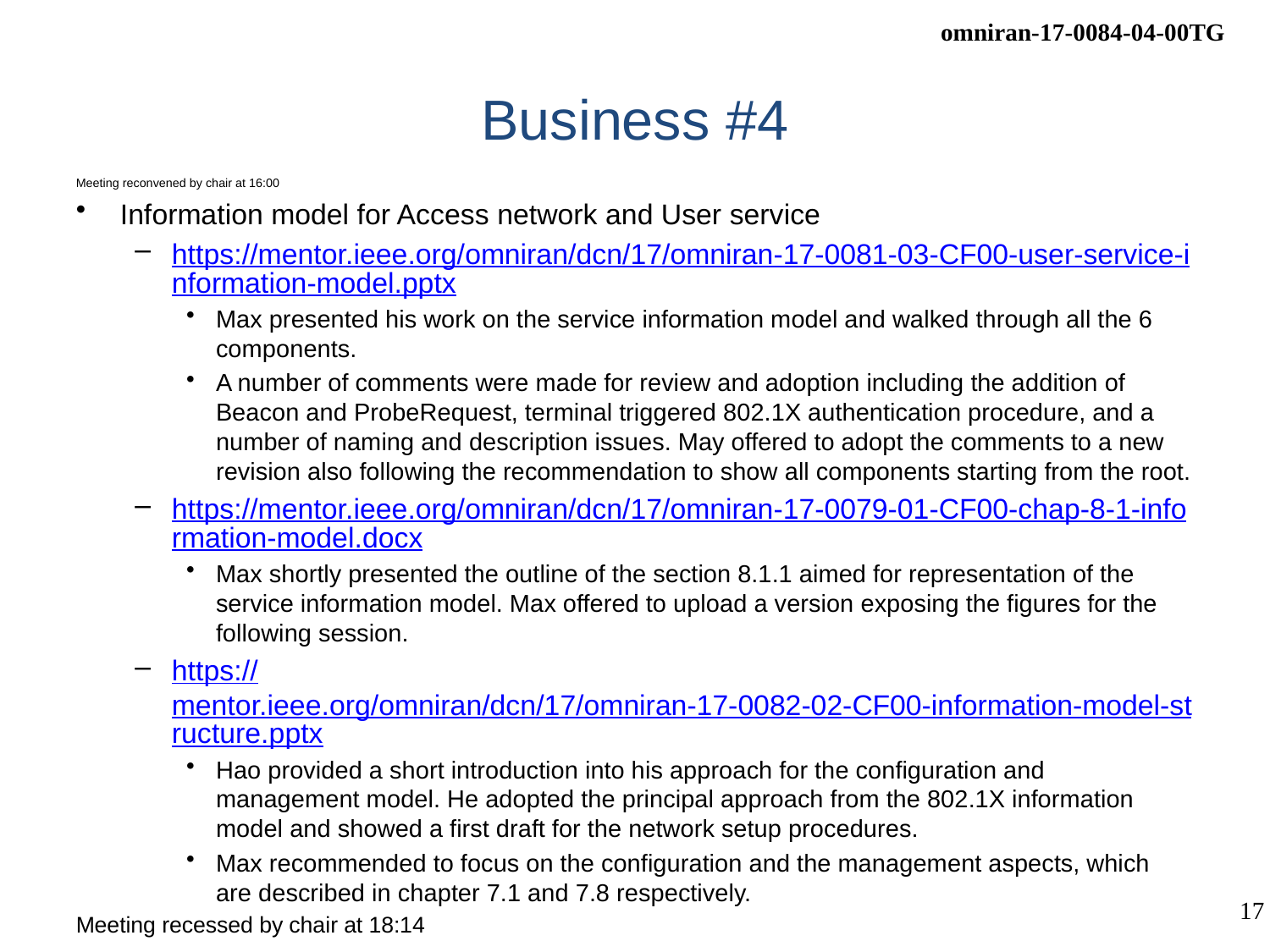

# Business #4
Meeting reconvened by chair at 16:00
Information model for Access network and User service
https://mentor.ieee.org/omniran/dcn/17/omniran-17-0081-03-CF00-user-service-information-model.pptx
Max presented his work on the service information model and walked through all the 6 components.
A number of comments were made for review and adoption including the addition of Beacon and ProbeRequest, terminal triggered 802.1X authentication procedure, and a number of naming and description issues. May offered to adopt the comments to a new revision also following the recommendation to show all components starting from the root.
https://mentor.ieee.org/omniran/dcn/17/omniran-17-0079-01-CF00-chap-8-1-information-model.docx
Max shortly presented the outline of the section 8.1.1 aimed for representation of the service information model. Max offered to upload a version exposing the figures for the following session.
https://mentor.ieee.org/omniran/dcn/17/omniran-17-0082-02-CF00-information-model-structure.pptx
Hao provided a short introduction into his approach for the configuration and management model. He adopted the principal approach from the 802.1X information model and showed a first draft for the network setup procedures.
Max recommended to focus on the configuration and the management aspects, which are described in chapter 7.1 and 7.8 respectively.
Meeting recessed by chair at 18:14